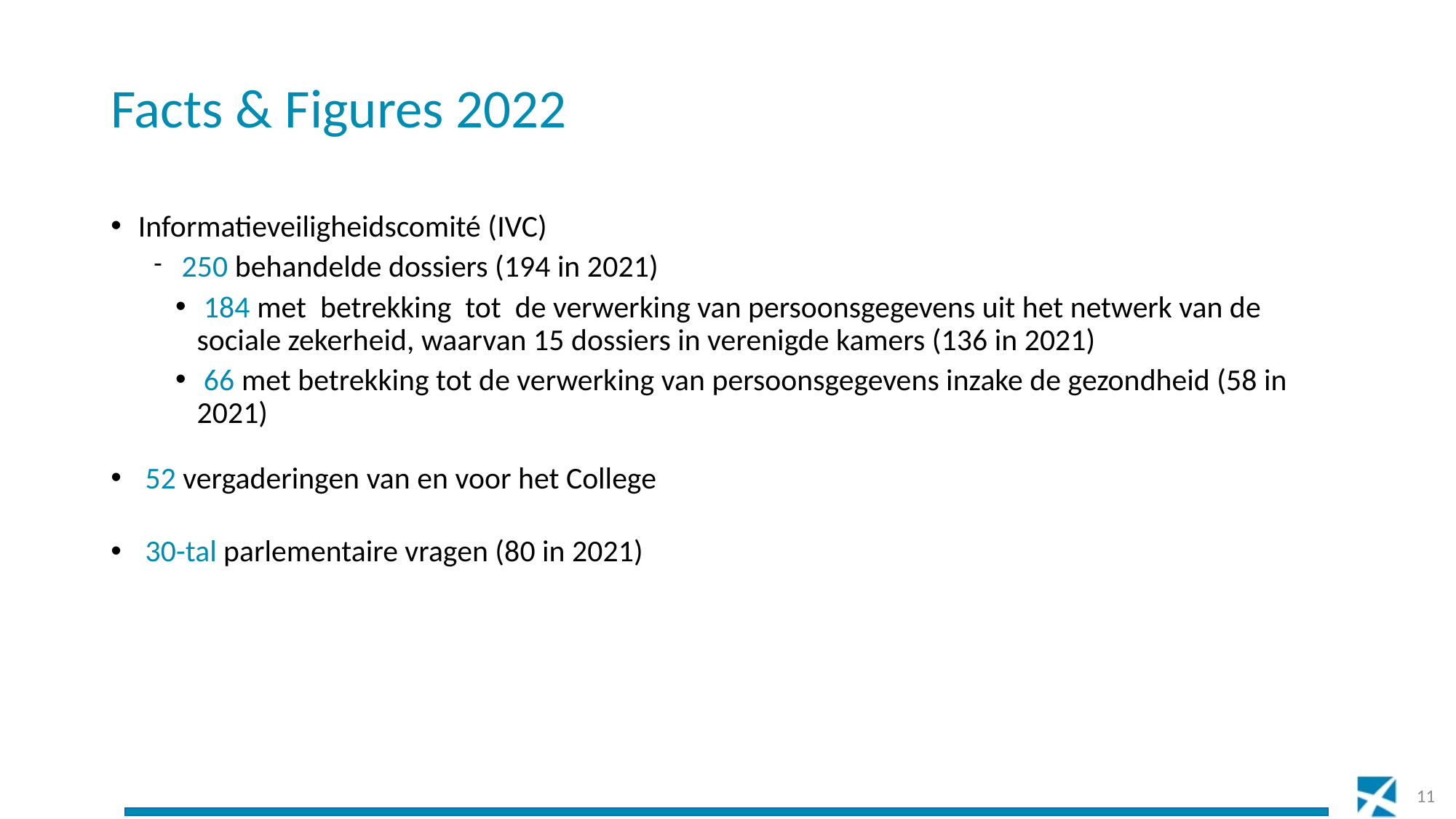

# Facts & Figures 2022
Informatieveiligheidscomité (IVC)
 250 behandelde dossiers (194 in 2021)
 184 met  betrekking  tot  de verwerking van persoonsgegevens uit het netwerk van de sociale zekerheid, waarvan 15 dossiers in verenigde kamers (136 in 2021)
 66 met betrekking tot de verwerking van persoonsgegevens inzake de gezondheid (58 in 2021)

 52 vergaderingen van en voor het College

 30-tal parlementaire vragen (80 in 2021)